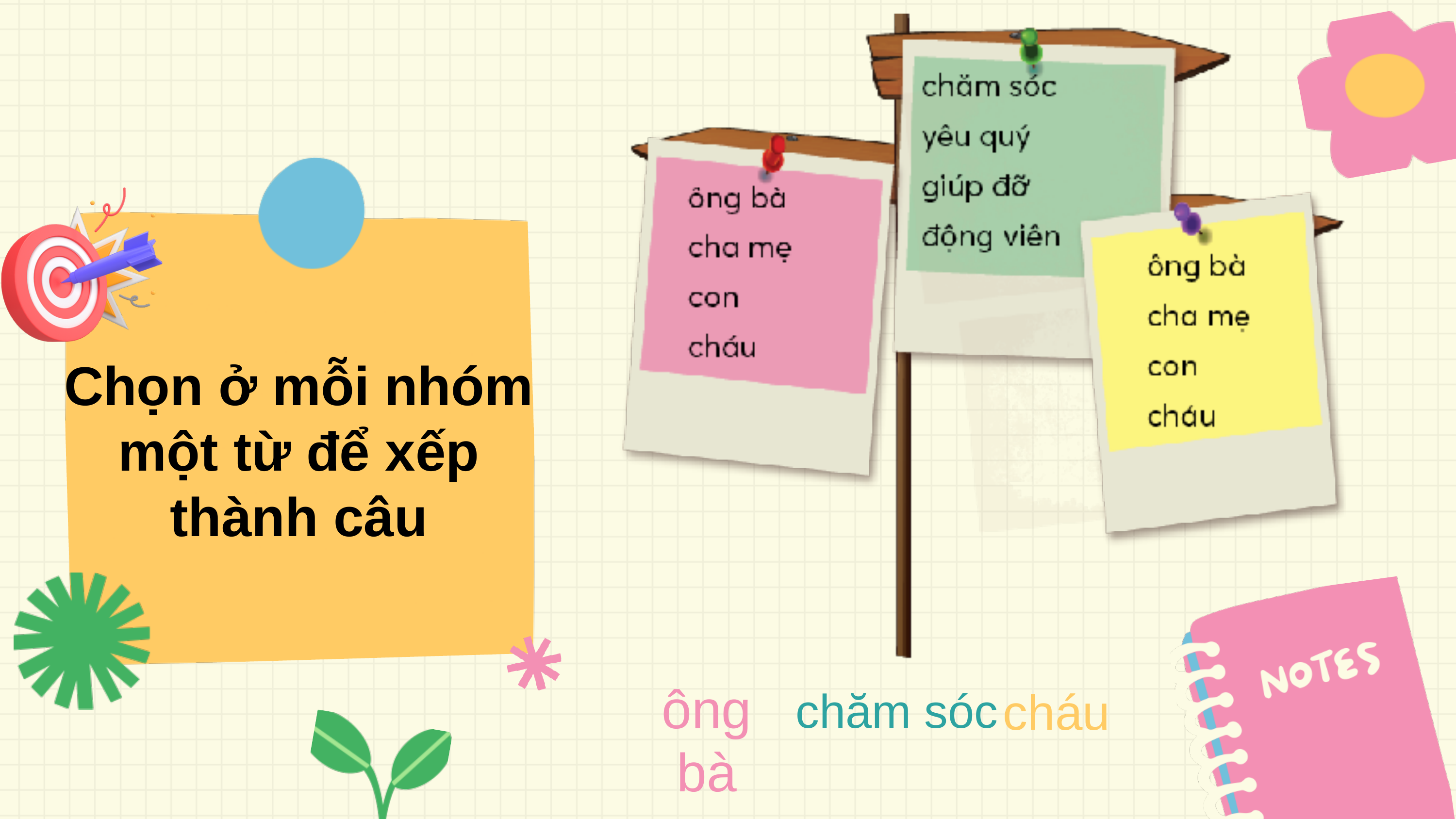

Chọn ở mỗi nhóm một từ để xếp thành câu

ông bà
chăm sóc
cháu